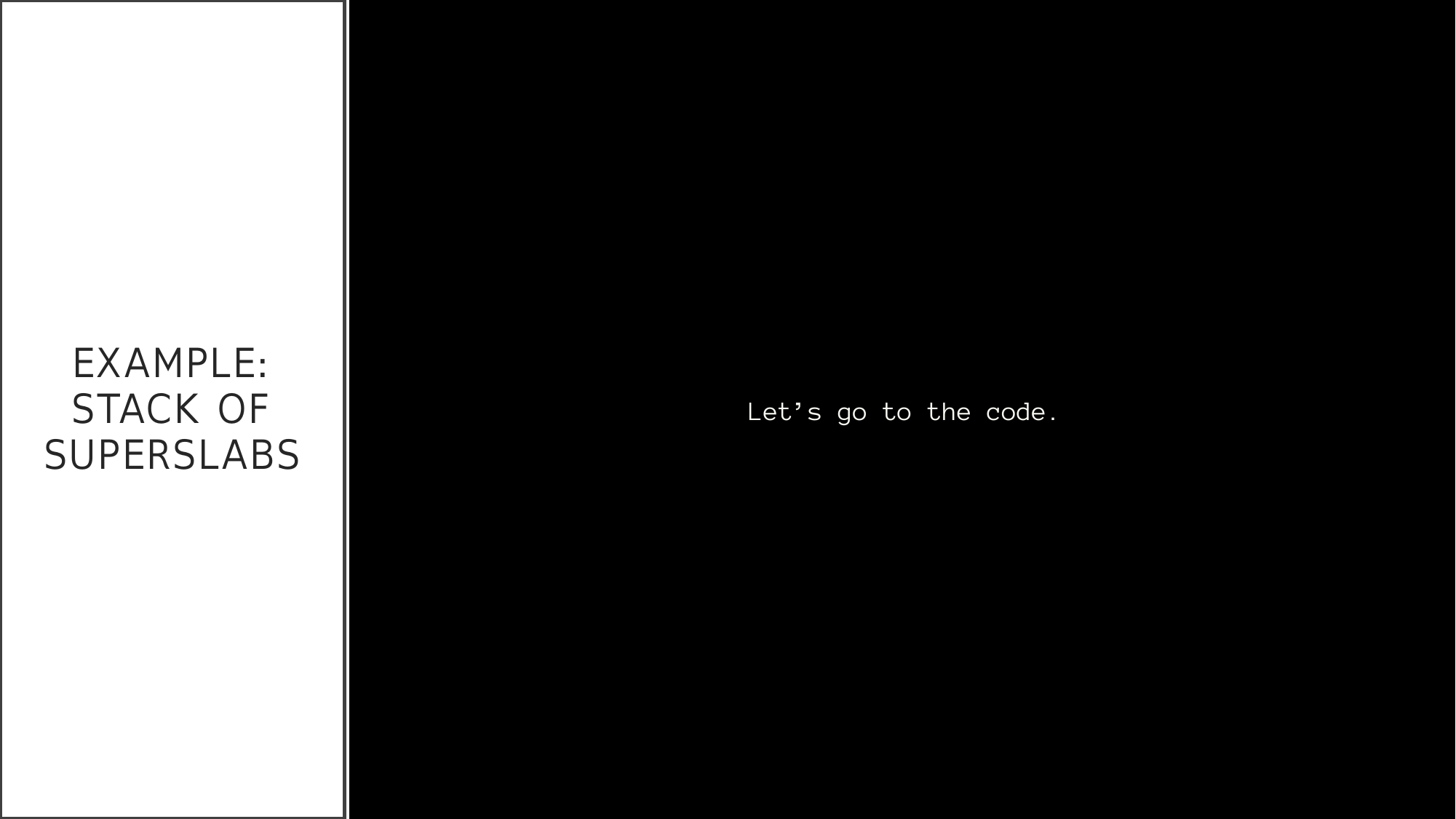

# Example: Stack Of Superslabs
Let’s go to the code.